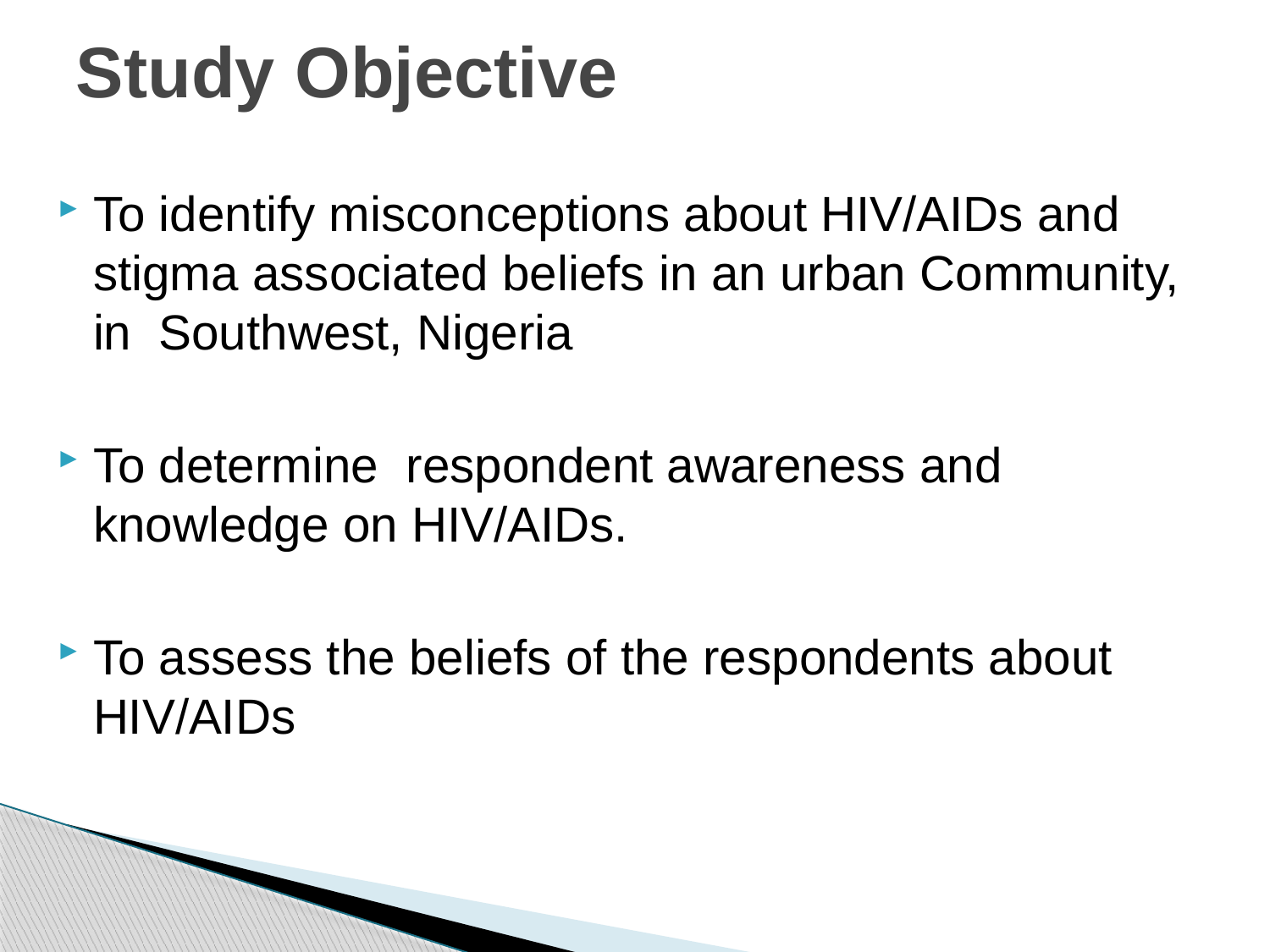

# Study Objective
To identify misconceptions about HIV/AIDs and stigma associated beliefs in an urban Community, in  Southwest, Nigeria

To determine  respondent awareness and knowledge on HIV/AIDs.

To assess the beliefs of the respondents about HIV/AIDs